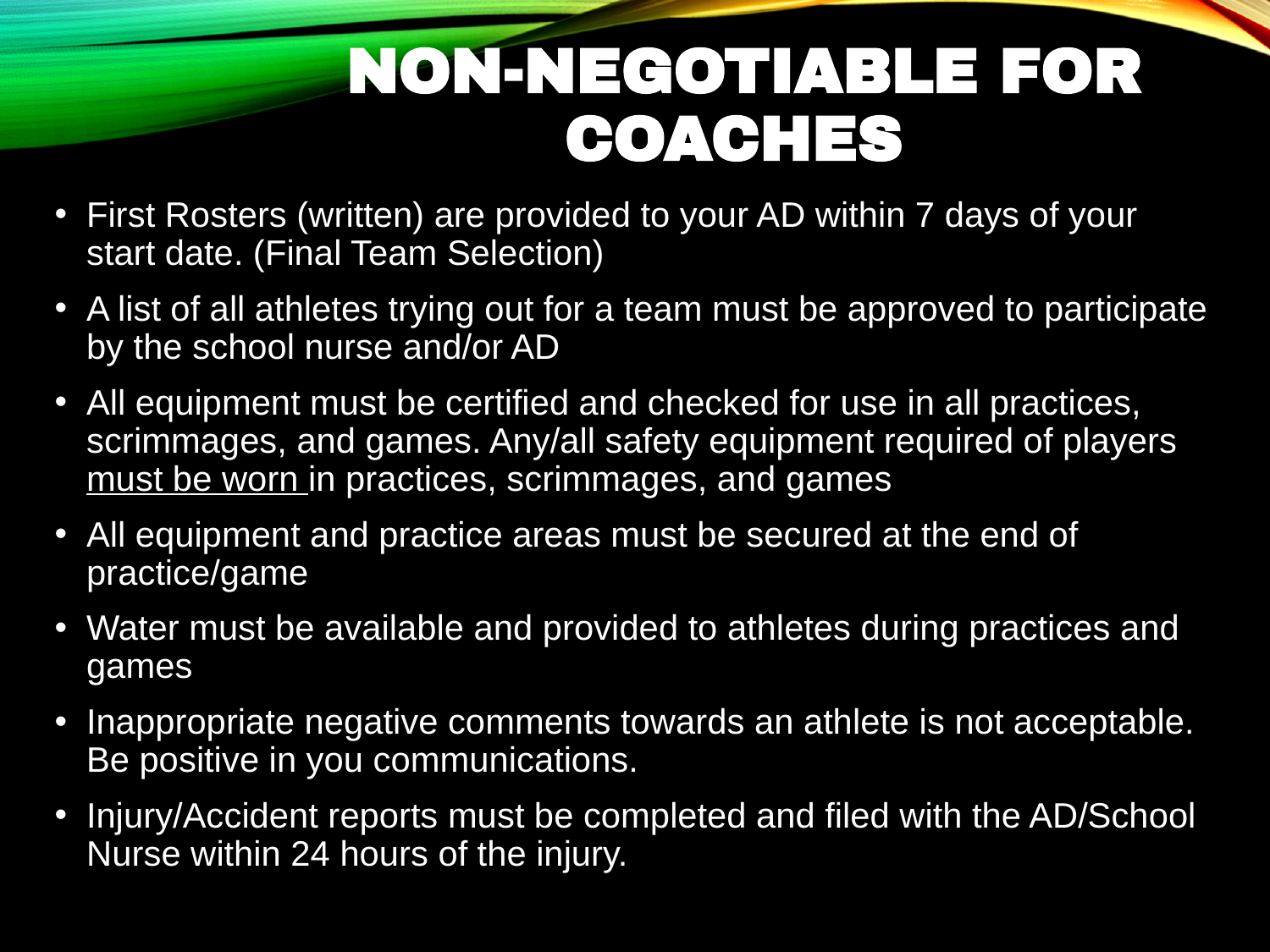

# Non-Negotiable for Coaches
First Rosters (written) are provided to your AD within 7 days of your start date. (Final Team Selection)
A list of all athletes trying out for a team must be approved to participate by the school nurse and/or AD
All equipment must be certified and checked for use in all practices, scrimmages, and games. Any/all safety equipment required of players must be worn in practices, scrimmages, and games
All equipment and practice areas must be secured at the end of practice/game
Water must be available and provided to athletes during practices and games
Inappropriate negative comments towards an athlete is not acceptable. Be positive in you communications.
Injury/Accident reports must be completed and filed with the AD/School Nurse within 24 hours of the injury.